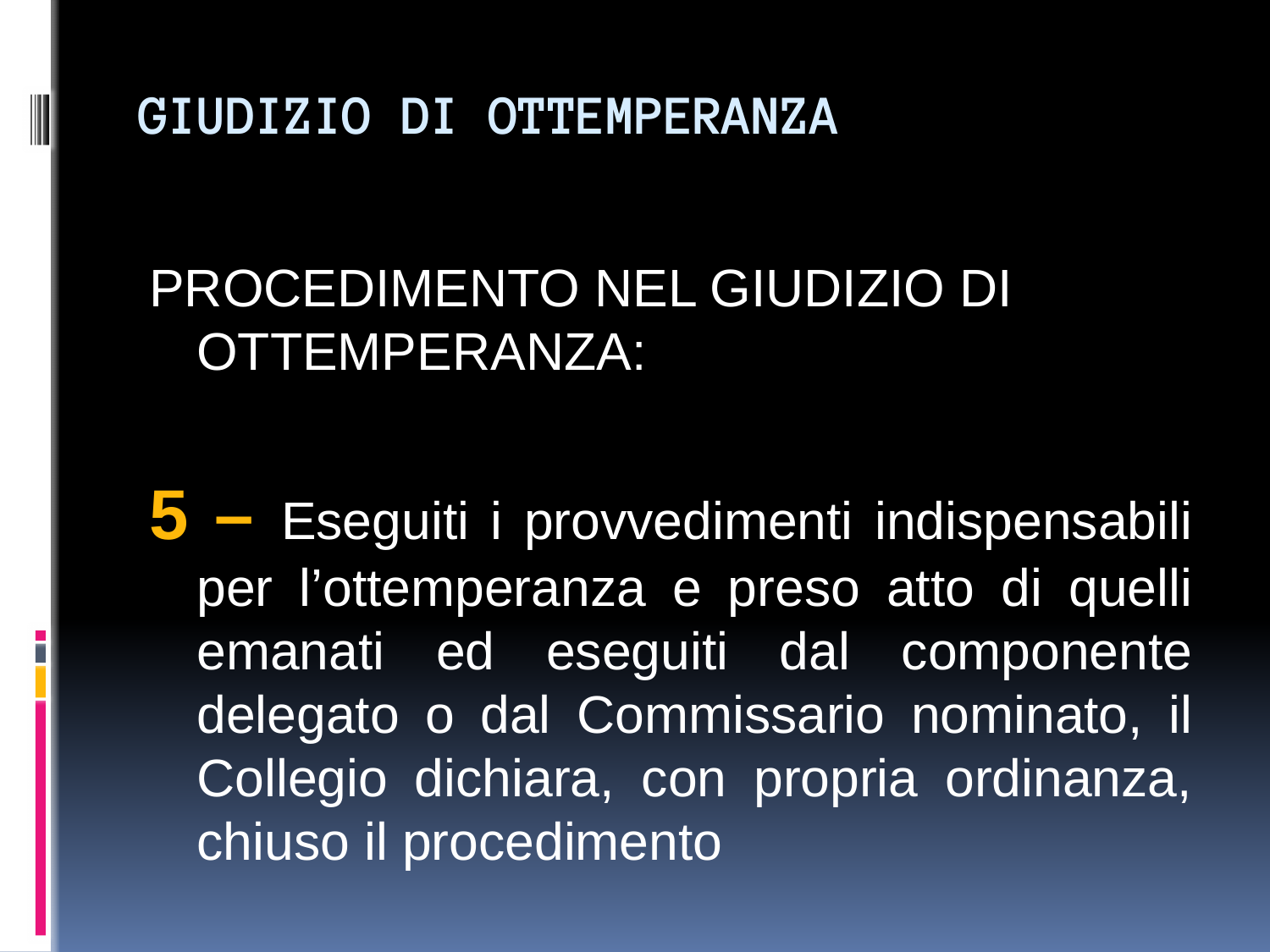

# GIUDIZIO DI OTTEMPERANZA
PROCEDIMENTO NEL GIUDIZIO DI OTTEMPERANZA:

5 – Eseguiti i provvedimenti indispensabili per l’ottemperanza e preso atto di quelli emanati ed eseguiti dal componente delegato o dal Commissario nominato, il Collegio dichiara, con propria ordinanza, chiuso il procedimento